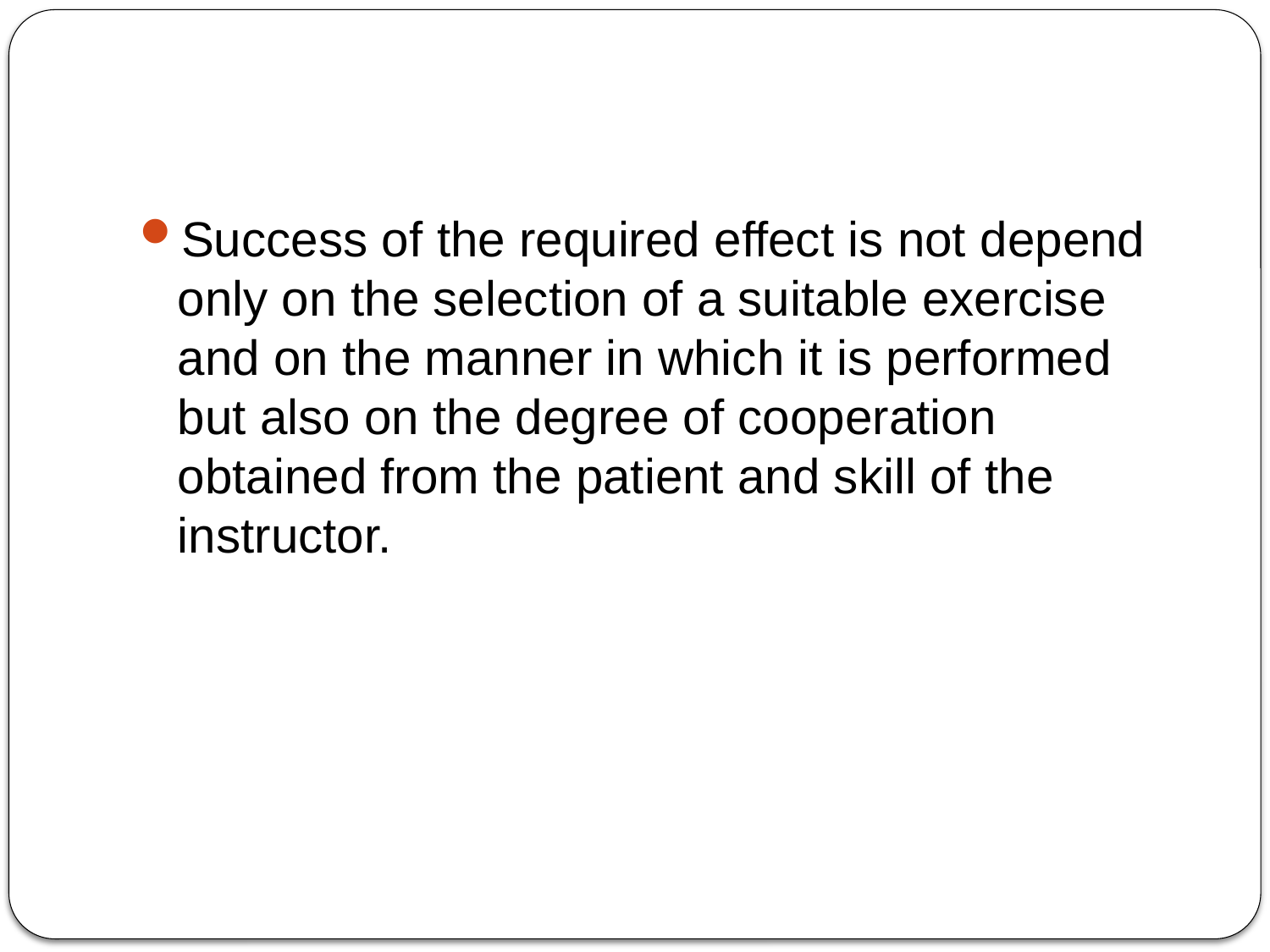

#
Success of the required effect is not depend only on the selection of a suitable exercise and on the manner in which it is performed but also on the degree of cooperation obtained from the patient and skill of the instructor.